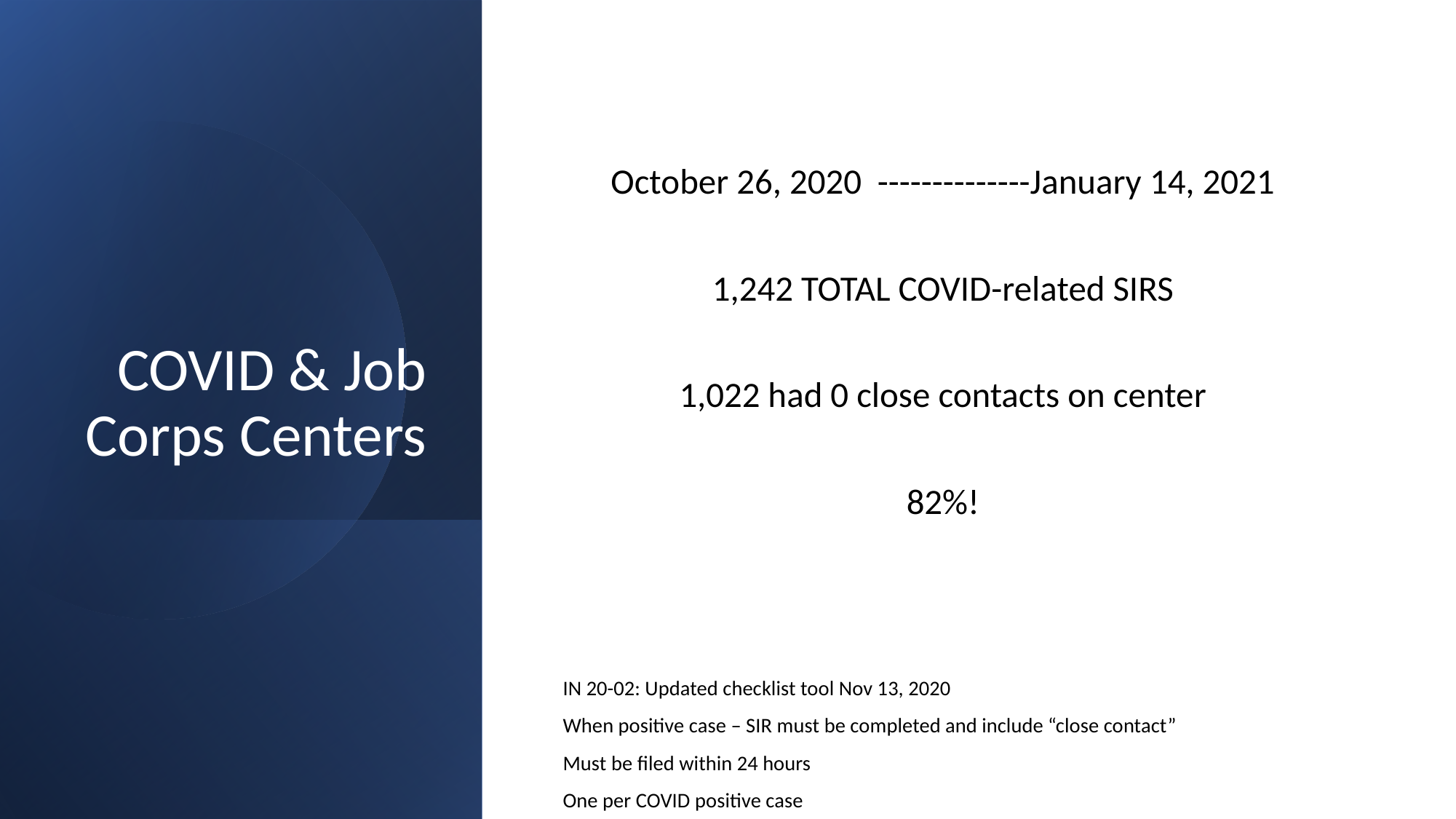

# COVID & Job Corps Centers

October 26, 2020  --------------January 14, 2021

1,242 TOTAL COVID-related SIRS

1,022 had 0 close contacts on center

82%!

IN 20-02: Updated checklist tool Nov 13, 2020
When positive case – SIR must be completed and include “close contact”
Must be filed within 24 hours
One per COVID positive case